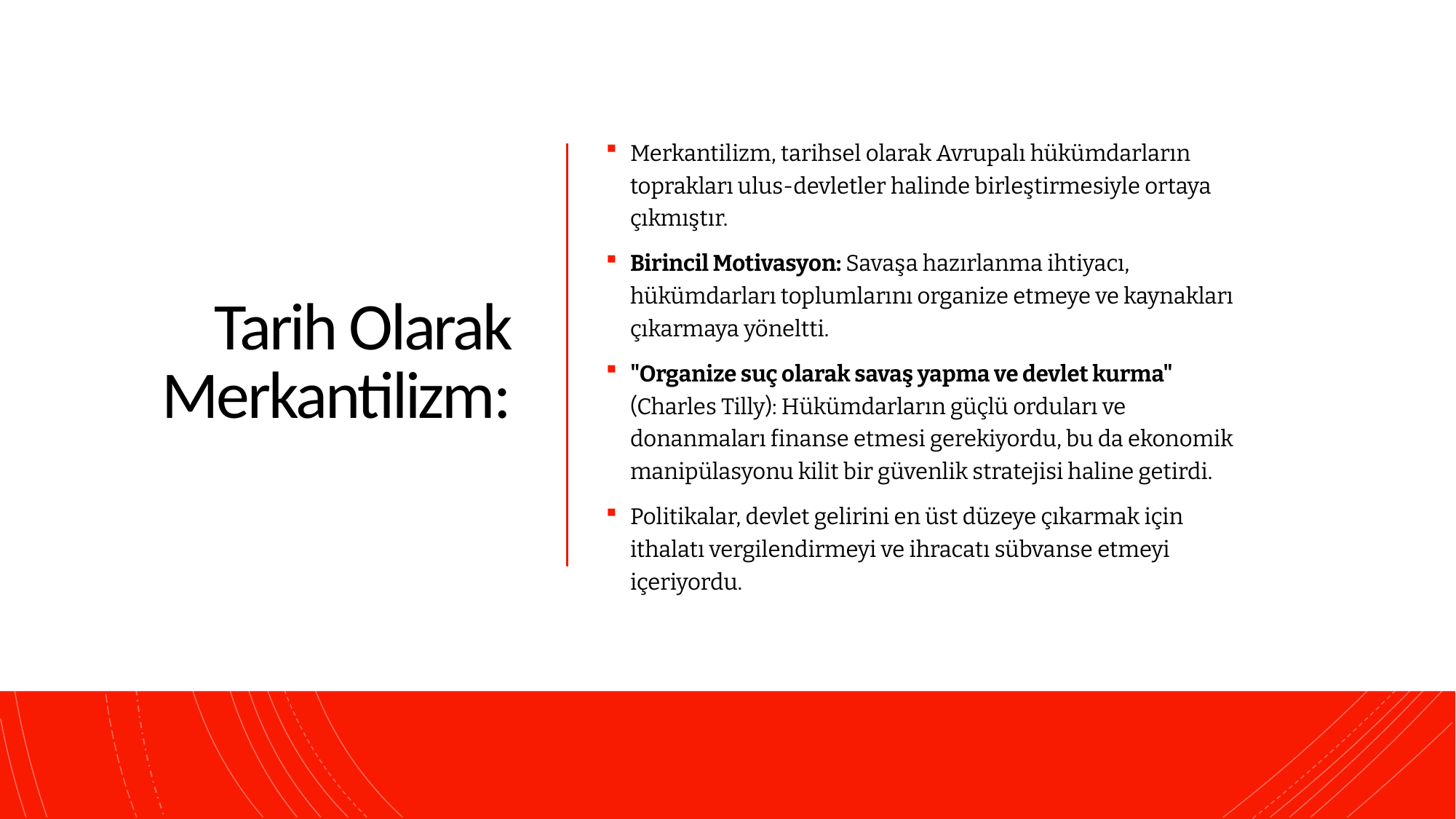

# Tarih Olarak Merkantilizm:
Merkantilizm, tarihsel olarak Avrupalı hükümdarların toprakları ulus-devletler halinde birleştirmesiyle ortaya çıkmıştır.
Birincil Motivasyon: Savaşa hazırlanma ihtiyacı, hükümdarları toplumlarını organize etmeye ve kaynakları çıkarmaya yöneltti.
"Organize suç olarak savaş yapma ve devlet kurma" (Charles Tilly): Hükümdarların güçlü orduları ve donanmaları finanse etmesi gerekiyordu, bu da ekonomik manipülasyonu kilit bir güvenlik stratejisi haline getirdi.
Politikalar, devlet gelirini en üst düzeye çıkarmak için ithalatı vergilendirmeyi ve ihracatı sübvanse etmeyi içeriyordu.